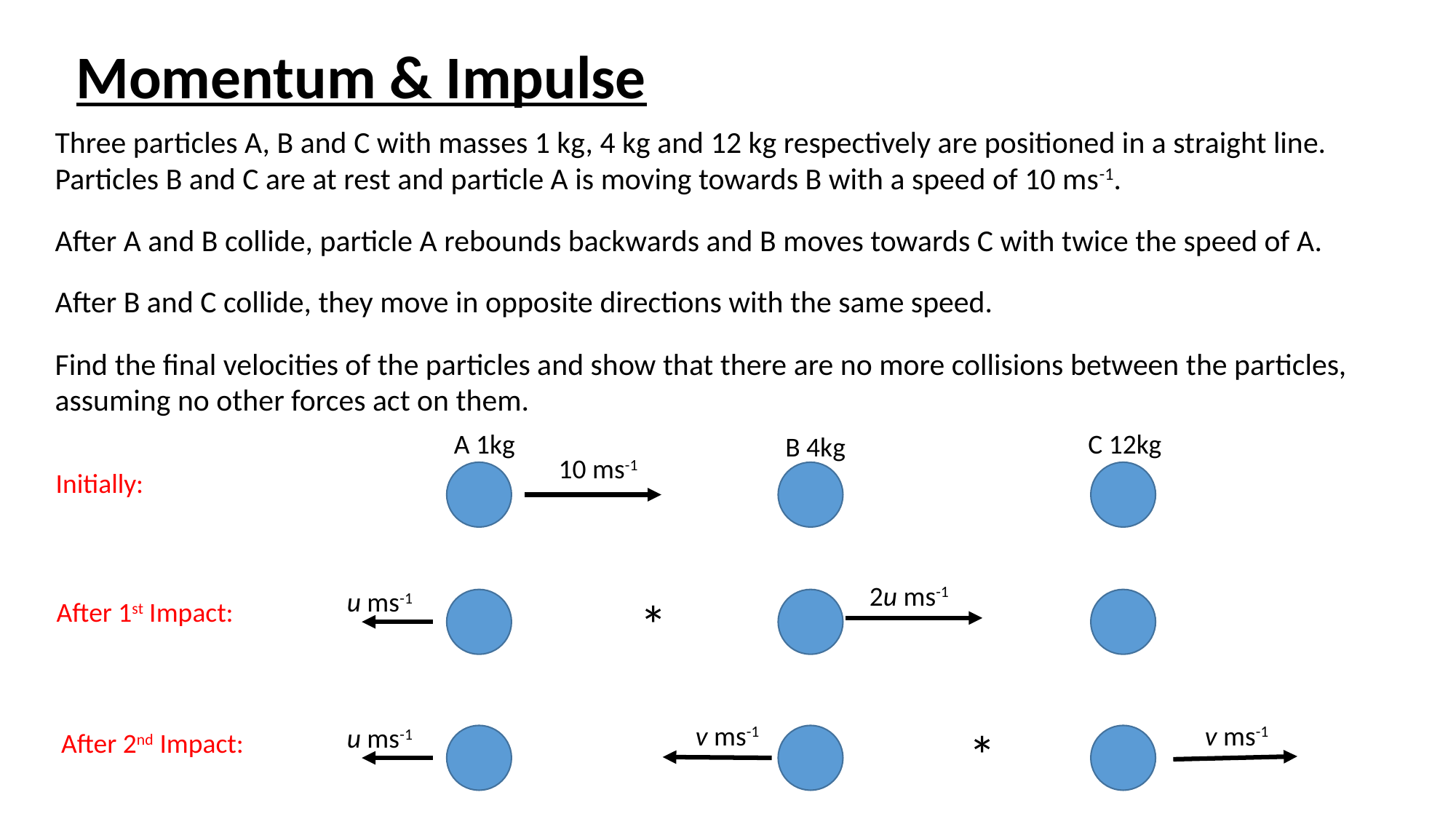

Momentum & Impulse
Three particles A, B and C with masses 1 kg, 4 kg and 12 kg respectively are positioned in a straight line.
Particles B and C are at rest and particle A is moving towards B with a speed of 10 ms-1.

After A and B collide, particle A rebounds backwards and B moves towards C with twice the speed of A.

After B and C collide, they move in opposite directions with the same speed.

Find the final velocities of the particles and show that there are no more collisions between the particles, assuming no other forces act on them.
A 1kg
C 12kg
B 4kg
10 ms-1
Initially:

2u ms-1
u ms-1
*

After 1st Impact:

v ms-1
v ms-1
u ms-1
*
After 2nd Impact: